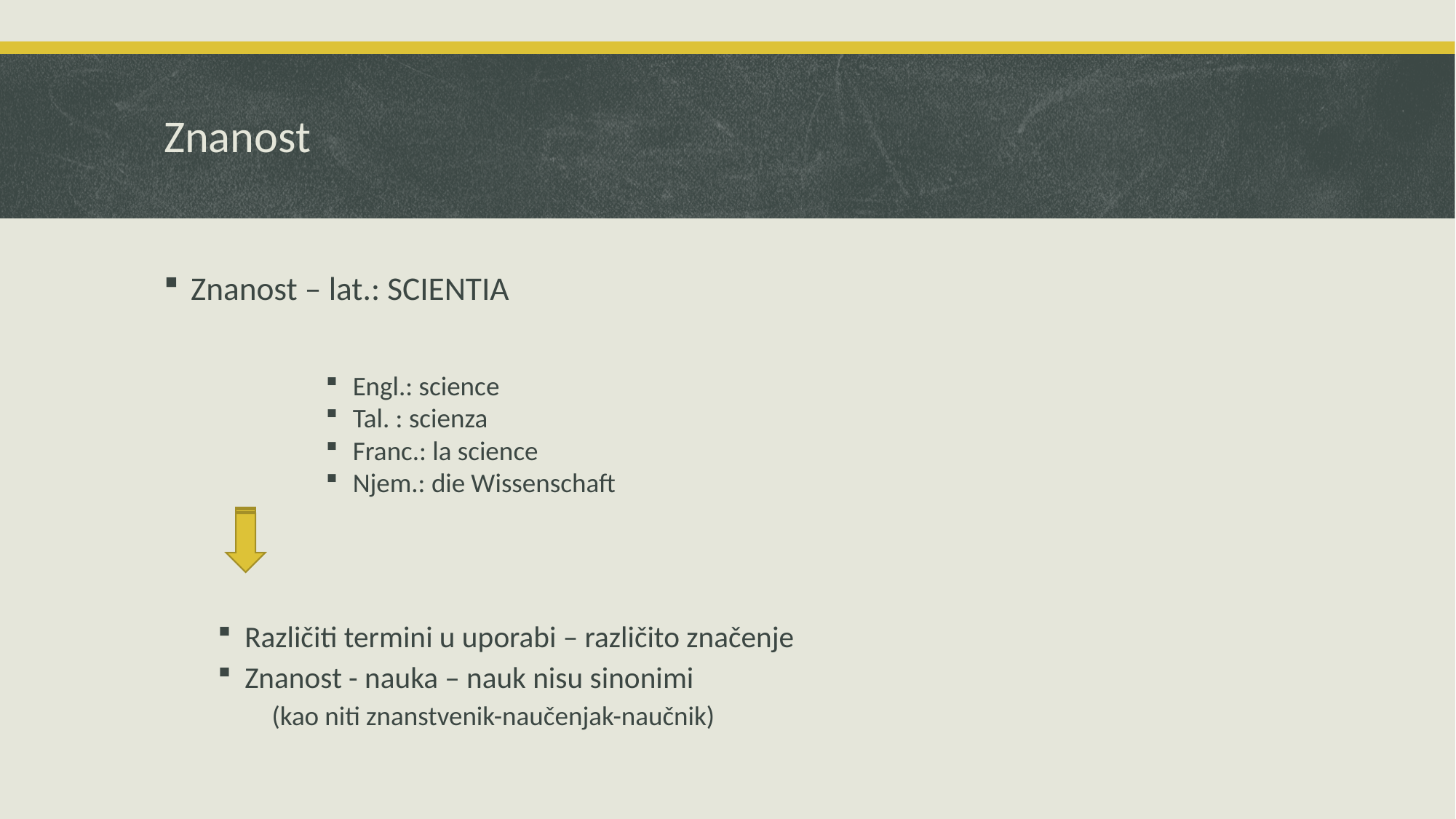

# Znanost
Znanost – lat.: SCIENTIA

Engl.: science
Tal. : scienza
Franc.: la science
Njem.: die Wissenschaft

Različiti termini u uporabi – različito značenje
Znanost - nauka – nauk nisu sinonimi
(kao niti znanstvenik-naučenjak-naučnik)